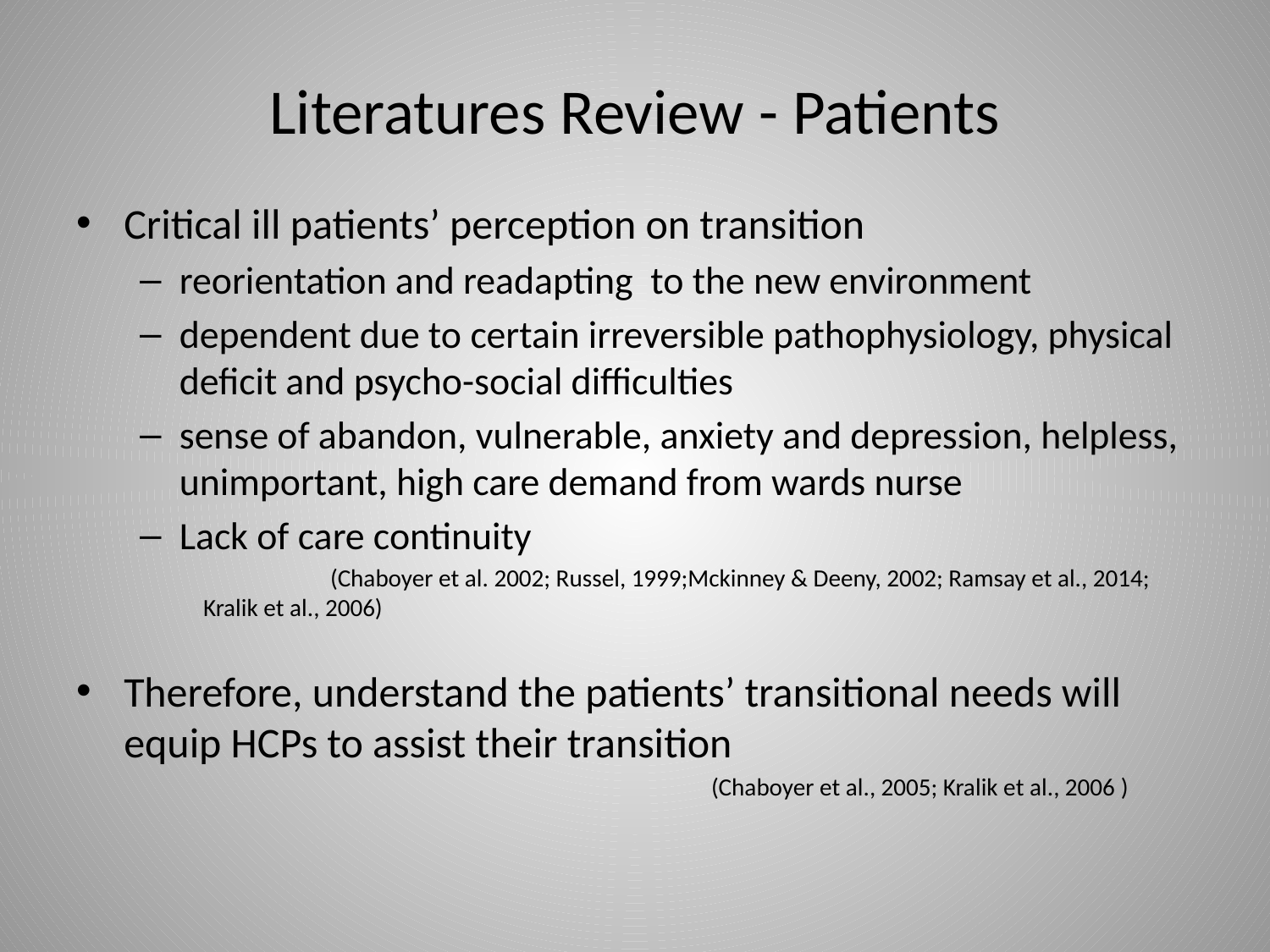

# Literatures Review - Patients
Critical ill patients’ perception on transition
reorientation and readapting  to the new environment
dependent due to certain irreversible pathophysiology, physical deficit and psycho-social difficulties
sense of abandon, vulnerable, anxiety and depression, helpless, unimportant, high care demand from wards nurse
Lack of care continuity
	(Chaboyer et al. 2002; Russel, 1999;Mckinney & Deeny, 2002; Ramsay et al., 2014; Kralik et al., 2006)

Therefore, understand the patients’ transitional needs will equip HCPs to assist their transition
					(Chaboyer et al., 2005; Kralik et al., 2006 )